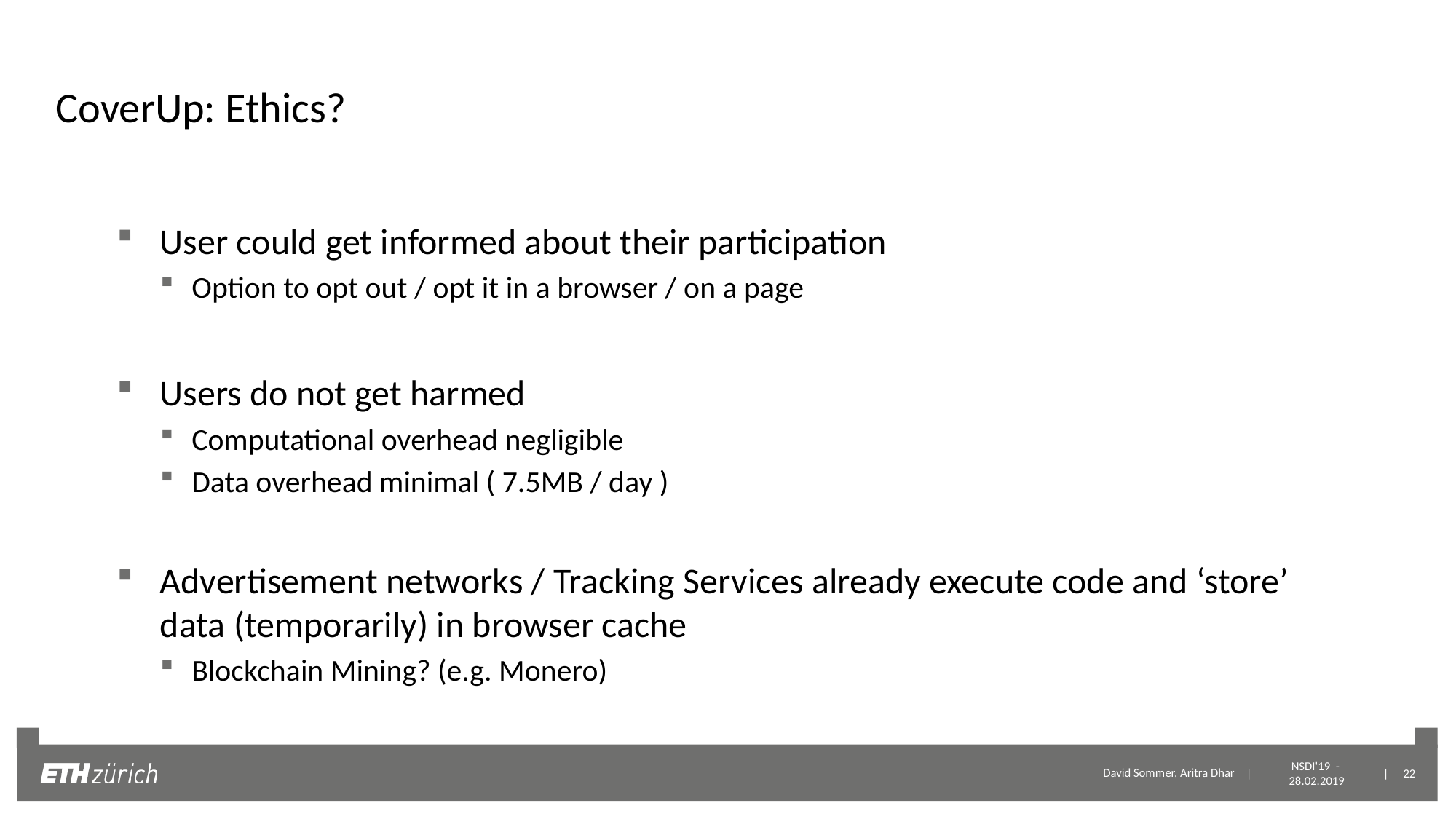

# CoverUp: Ethics?
User could get informed about their participation
Option to opt out / opt it in a browser / on a page

Users do not get harmed
Computational overhead negligible
Data overhead minimal ( 7.5MB / day )

Advertisement networks / Tracking Services already execute code and ‘store’ data (temporarily) in browser cache
Blockchain Mining? (e.g. Monero)
David Sommer, Aritra Dhar
NSDI'19  -  28.02.2019
22